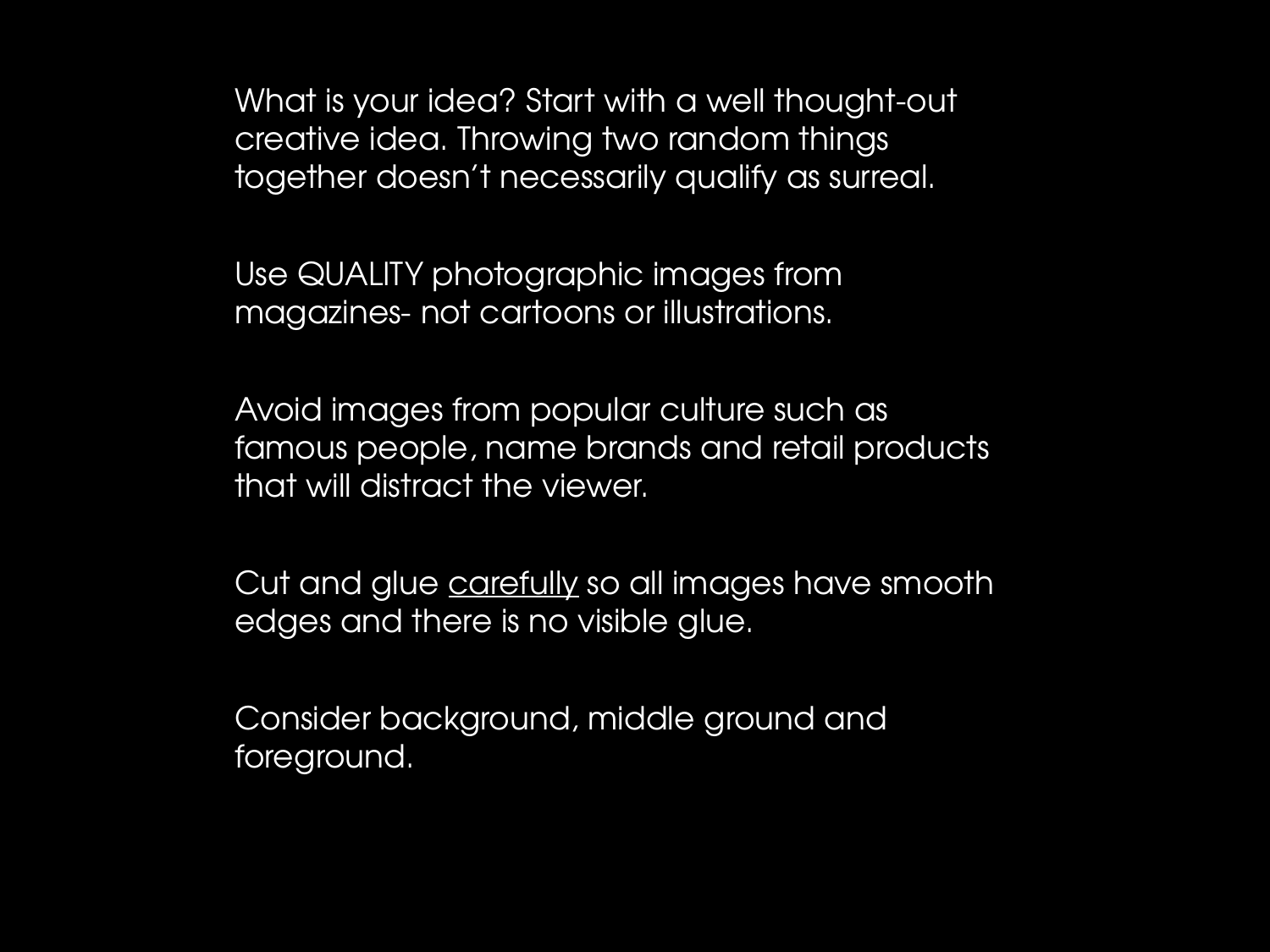

What is your idea? Start with a well thought-out creative idea. Throwing two random things together doesn’t necessarily qualify as surreal.

Use QUALITY photographic images from magazines- not cartoons or illustrations.

Avoid images from popular culture such as famous people, name brands and retail products that will distract the viewer.

Cut and glue carefully so all images have smooth edges and there is no visible glue.

Consider background, middle ground and foreground.